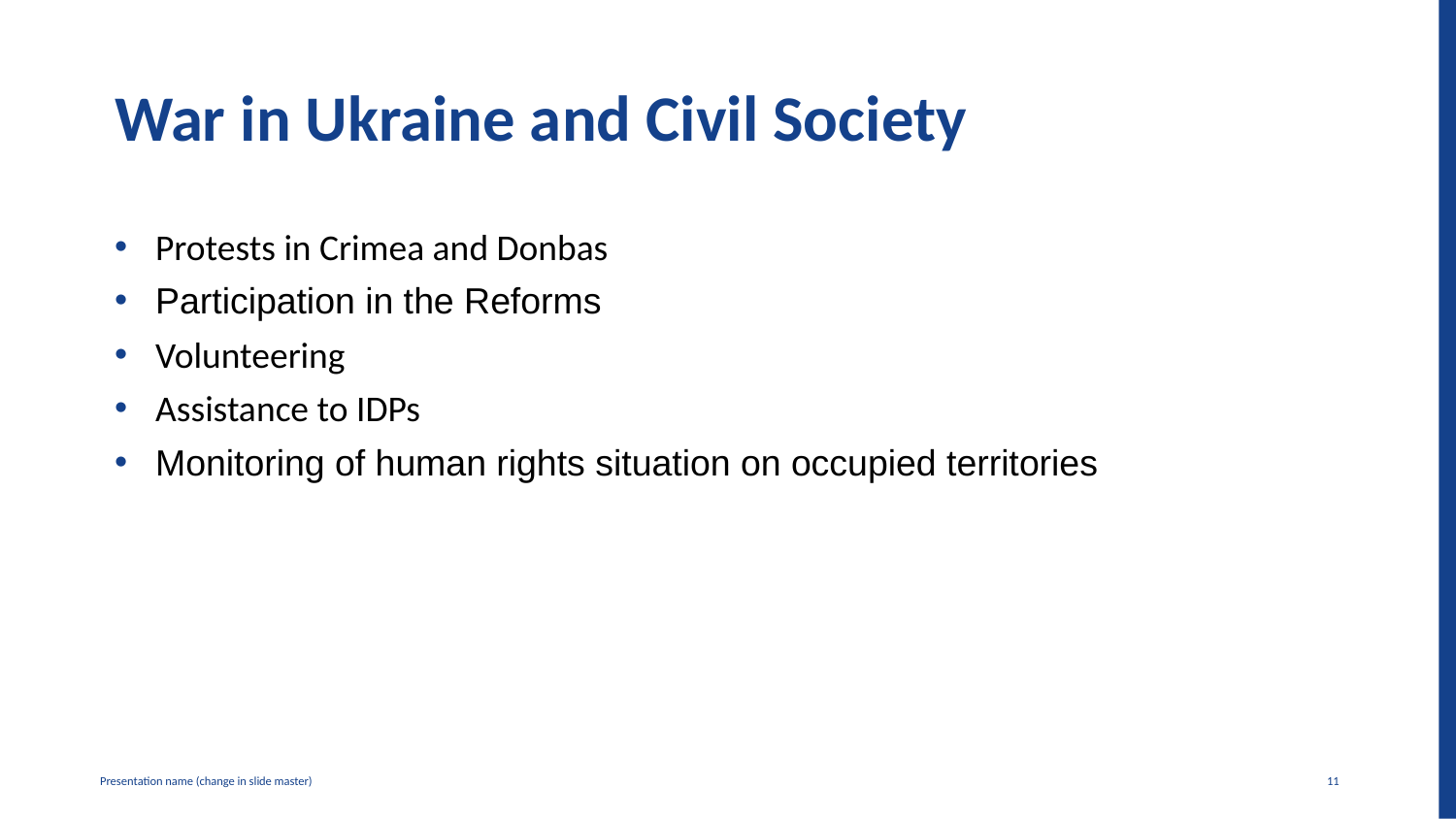

# War in Ukraine and Civil Society
Protests in Crimea and Donbas
Participation in the Reforms
Volunteering
Assistance to IDPs
Monitoring of human rights situation on occupied territories